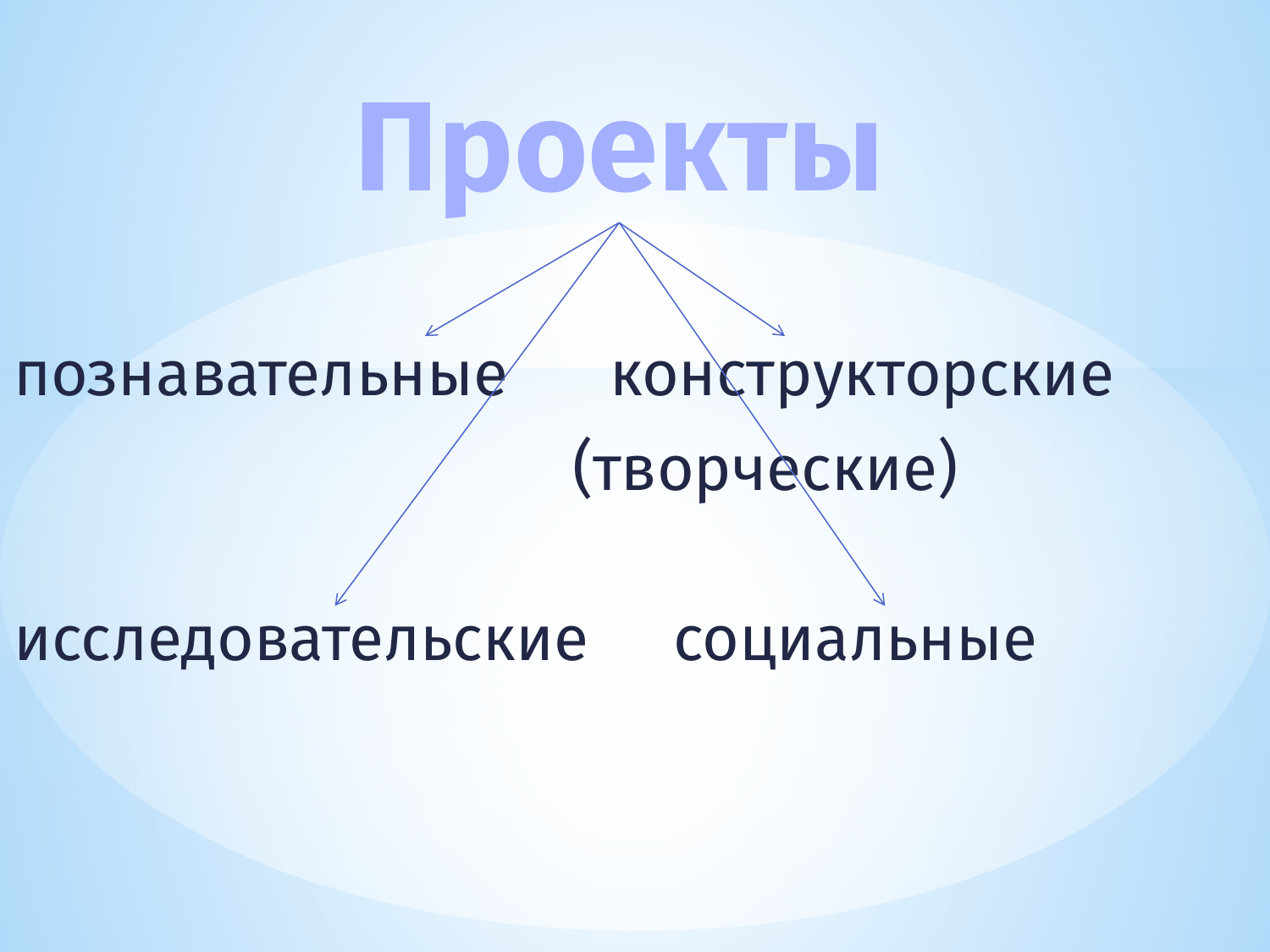

# Проекты
познавательные      конструкторские
                                 (творческие)
                                                   исследовательские     социальные